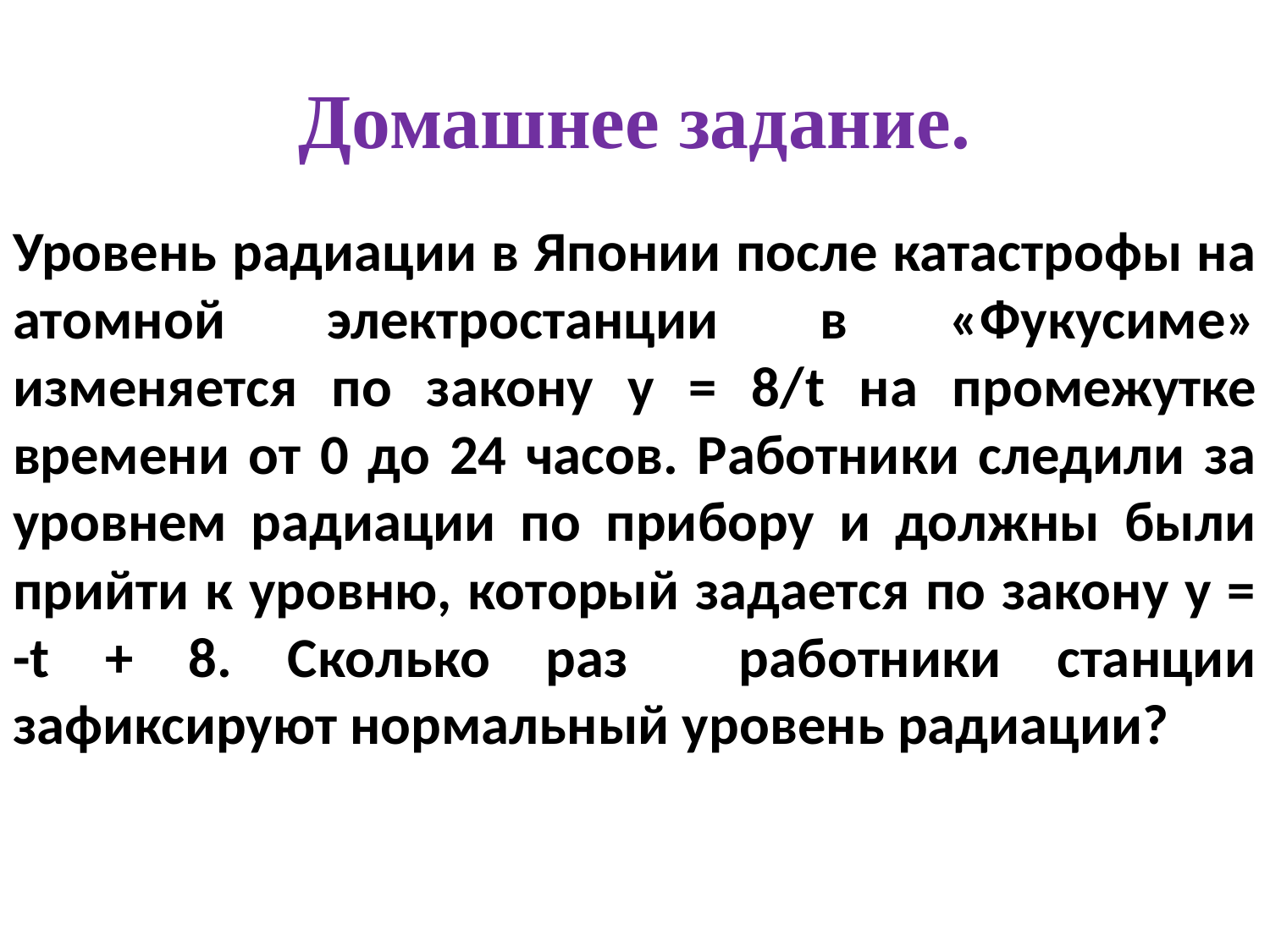

# Домашнее задание.
Уровень радиации в Японии после катастрофы на атомной электростанции в «Фукусиме» изменяется по закону у = 8/t на промежутке времени от 0 до 24 часов. Работники следили за уровнем радиации по прибору и должны были прийти к уровню, который задается по закону у = -t + 8. Сколько раз  работники станции зафиксируют нормальный уровень радиации?